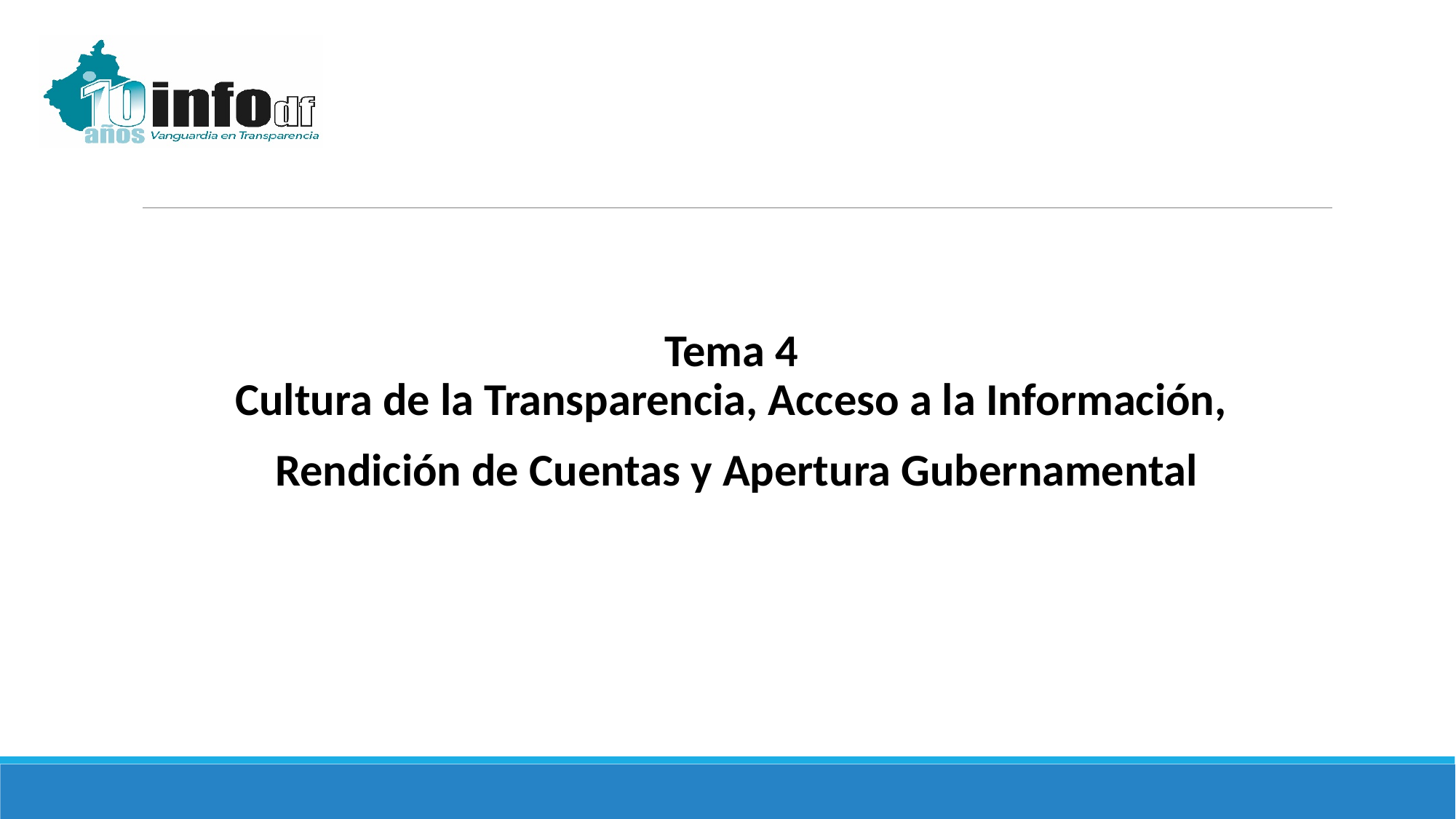

Tema 4
Cultura de la Transparencia, Acceso a la Información,
Rendición de Cuentas y Apertura Gubernamental